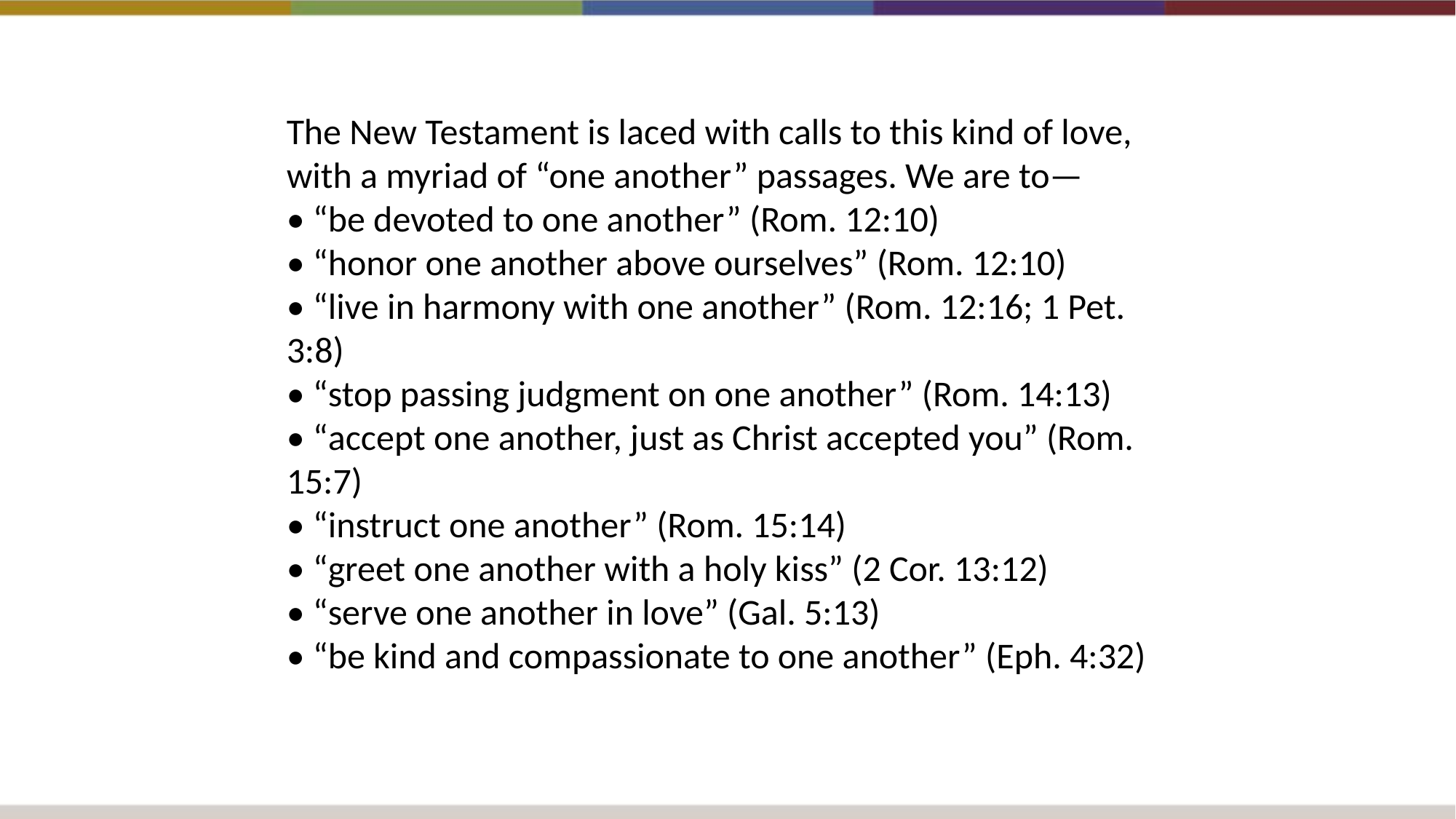

The New Testament is laced with calls to this kind of love, with a myriad of “one another” passages. We are to—
• “be devoted to one another” (Rom. 12:10)
• “honor one another above ourselves” (Rom. 12:10)
• “live in harmony with one another” (Rom. 12:16; 1 Pet. 3:8)
• “stop passing judgment on one another” (Rom. 14:13)
• “accept one another, just as Christ accepted you” (Rom. 15:7)
• “instruct one another” (Rom. 15:14)
• “greet one another with a holy kiss” (2 Cor. 13:12)
• “serve one another in love” (Gal. 5:13)
• “be kind and compassionate to one another” (Eph. 4:32)